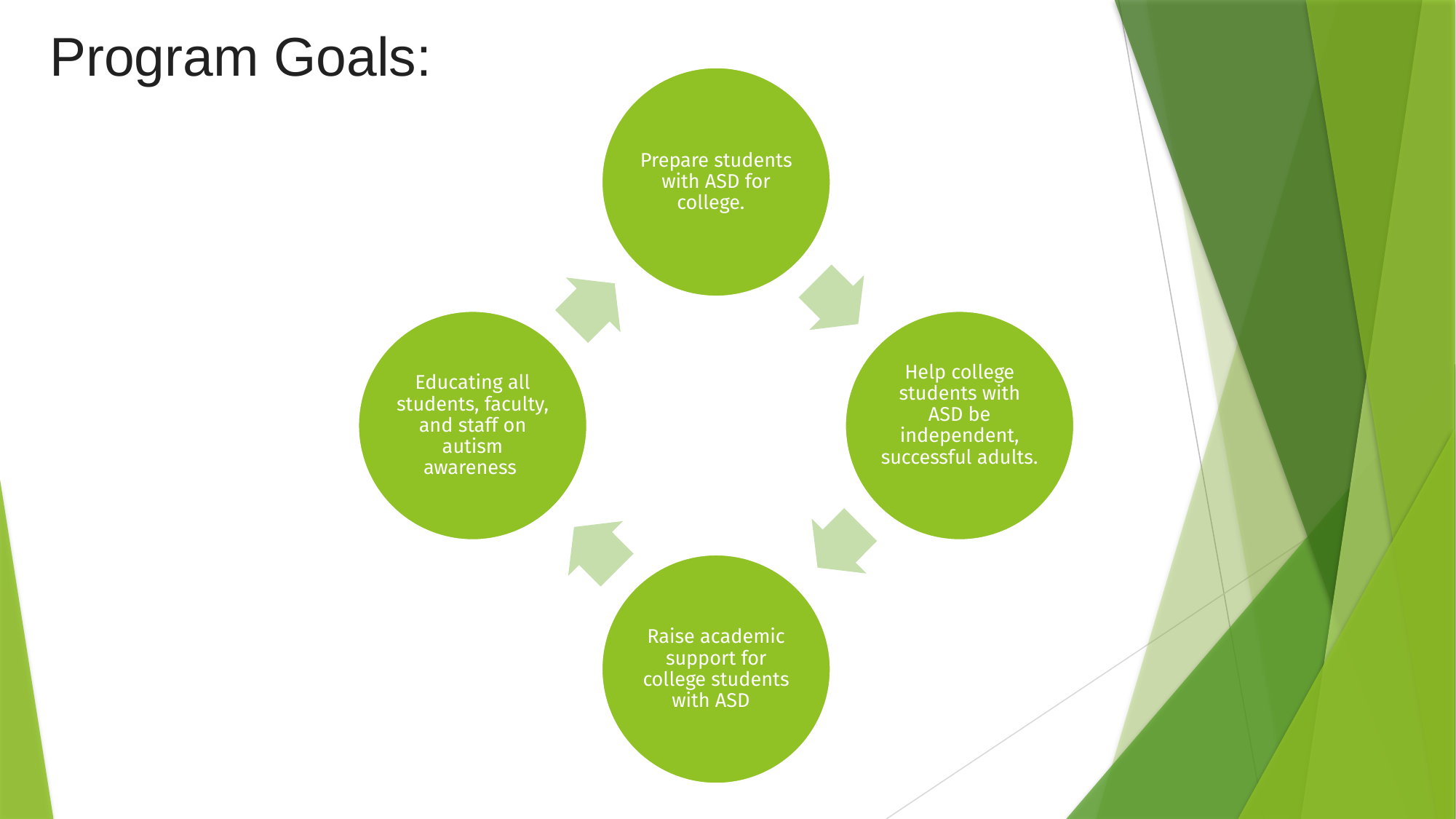

# Program Goals:
Prepare students with ASD for college.

Help college students with ASD be independent, successful adults.

Raise academic support for college students with ASD

Educating all students, faculty, and staff on autism awareness